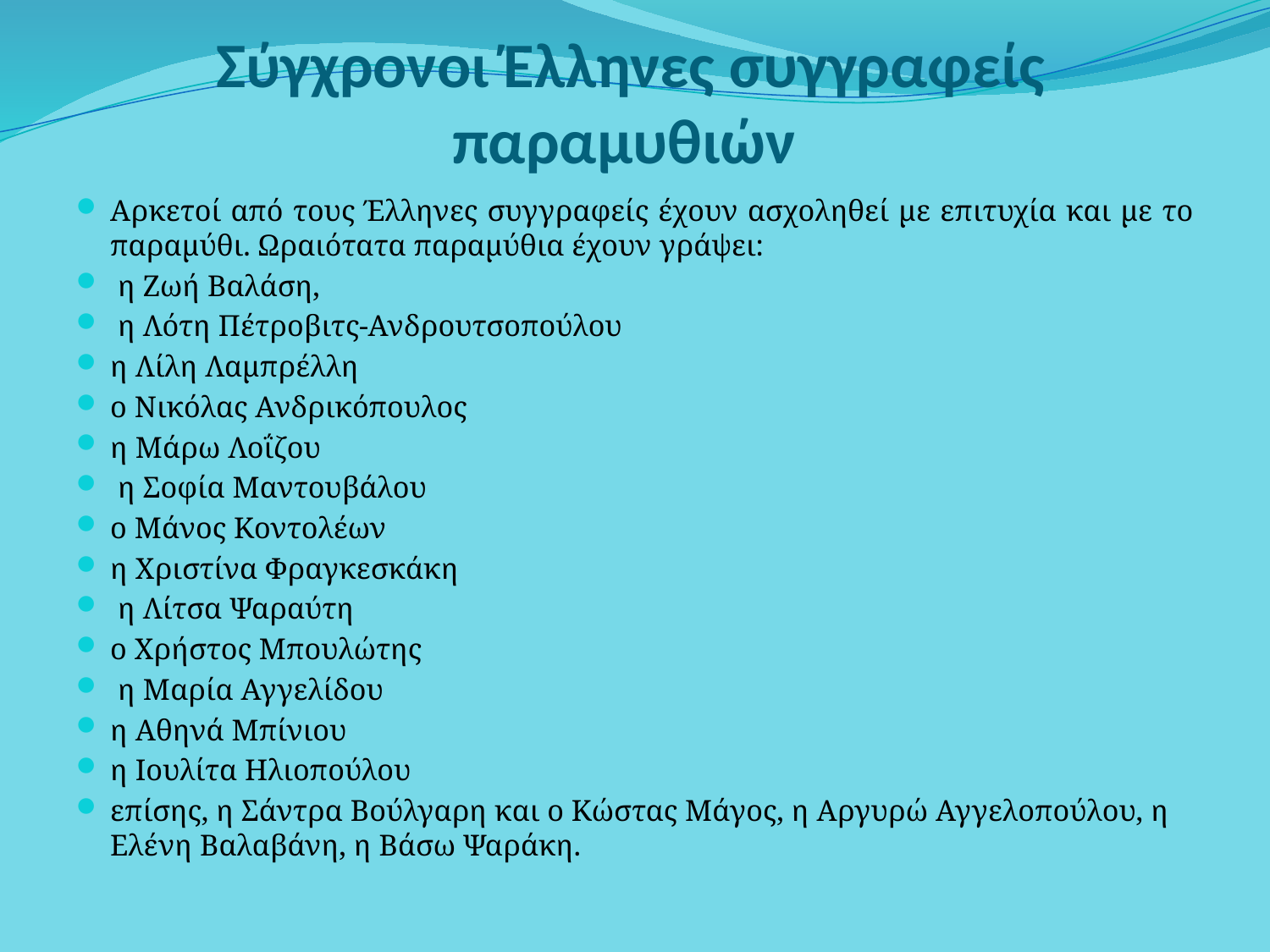

# Σύγχρονοι Έλληνες συγγραφείς παραμυθιών
Αρκετοί από τους Έλληνες συγγραφείς έχουν ασχοληθεί με επιτυχία και με το παραμύθι. Ωραιότατα παραμύθια έχουν γράψει:
 η Ζωή Βαλάση,
 η Λότη Πέτροβιτς-Ανδρουτσοπούλου
η Λίλη Λαμπρέλλη
ο Νικόλας Ανδρικόπουλος
η Μάρω Λοΐζου
 η Σοφία Μαντουβάλου
ο Μάνος Κοντολέων
η Χριστίνα Φραγκεσκάκη
 η Λίτσα Ψαραύτη
ο Χρήστος Μπουλώτης
 η Μαρία Αγγελίδου
η Αθηνά Μπίνιου
η Ιουλίτα Ηλιοπούλου
επίσης, η Σάντρα Βούλγαρη και ο Κώστας Μάγος, η Αργυρώ Αγγελοπούλου, η Ελένη Βαλαβάνη, η Βάσω Ψαράκη.